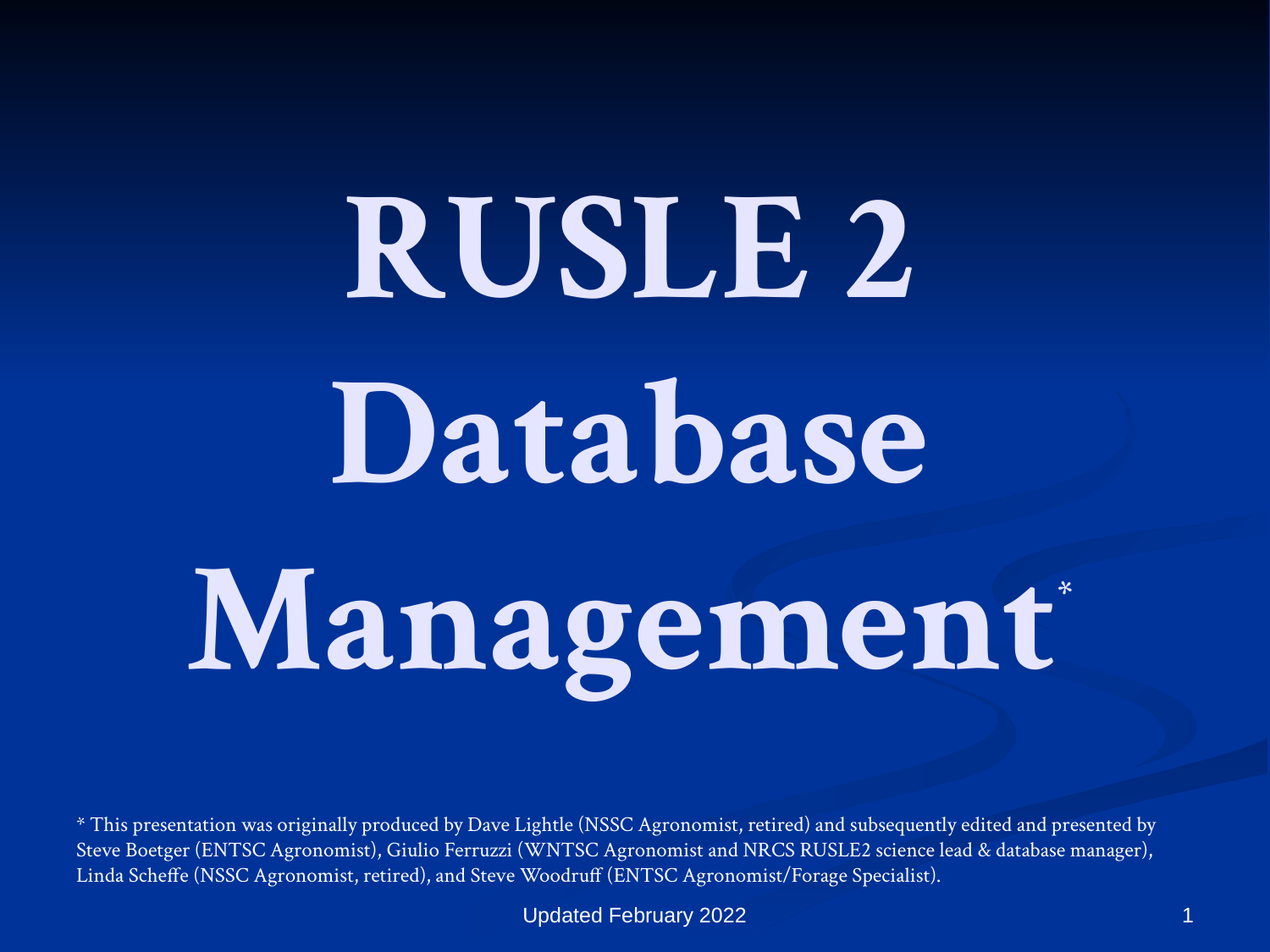

# RUSLE 2 Database Management*
* This presentation was originally produced by Dave Lightle (NSSC Agronomist, retired) and subsequently edited and presented by Steve Boetger (ENTSC Agronomist), Giulio Ferruzzi (WNTSC Agronomist and NRCS RUSLE2 science lead & database manager), Linda Scheffe (NSSC Agronomist, retired), and Steve Woodruff (ENTSC Agronomist/Forage Specialist).
Updated February 2022
1